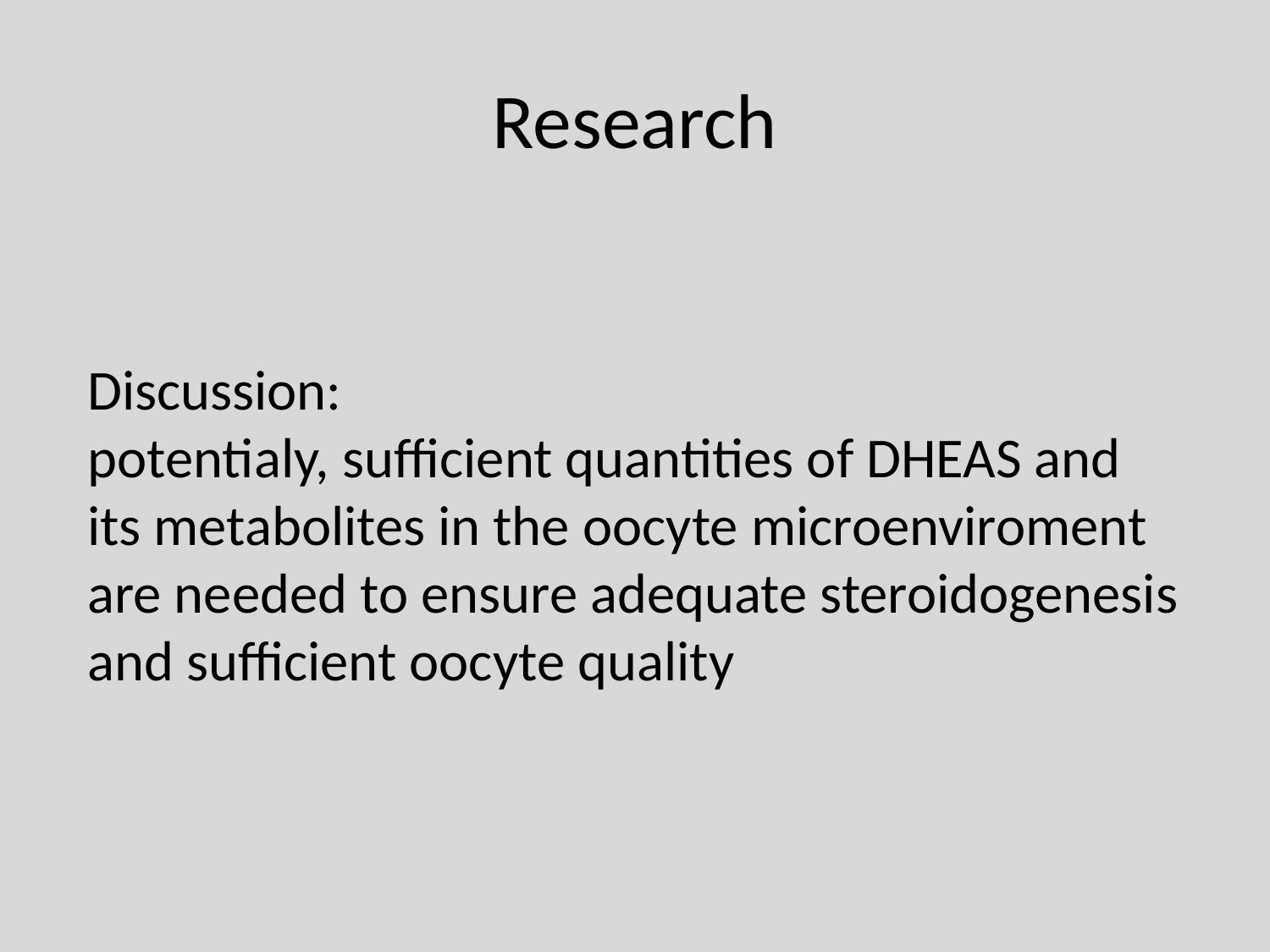

# Research
Discussion:
potentialy, sufficient quantities of DHEAS and its metabolites in the oocyte microenviroment are needed to ensure adequate steroidogenesis and sufficient oocyte quality